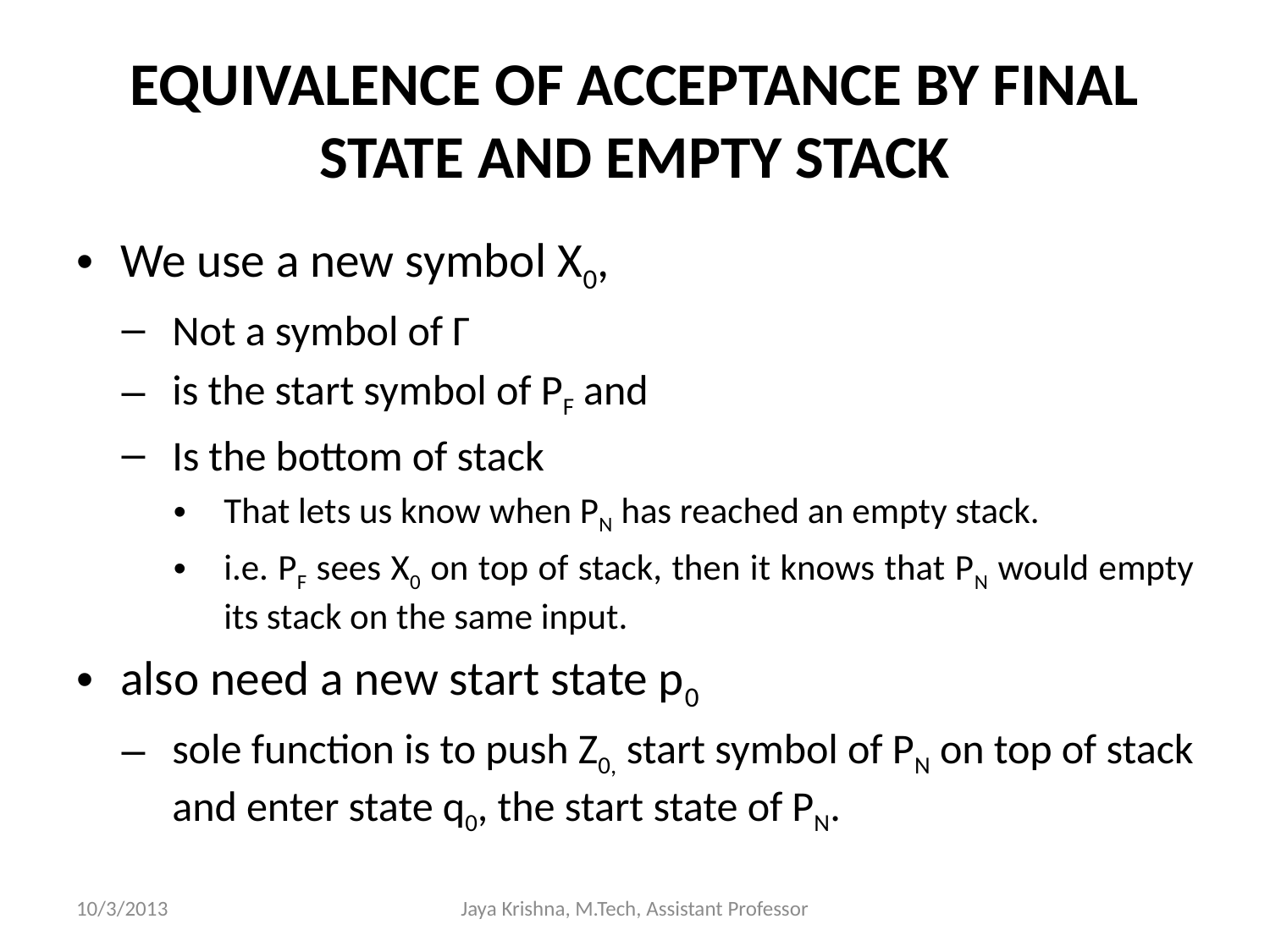

# EQUIVALENCE OF ACCEPTANCE BY FINAL STATE AND EMPTY STACK
We use a new symbol X0,
Not a symbol of Γ
is the start symbol of PF and
Is the bottom of stack
That lets us know when PN has reached an empty stack.
i.e. PF sees X0 on top of stack, then it knows that PN would empty its stack on the same input.
also need a new start state p0
sole function is to push Z0, start symbol of PN on top of stack and enter state q0, the start state of PN.
10/3/2013
Jaya Krishna, M.Tech, Assistant Professor